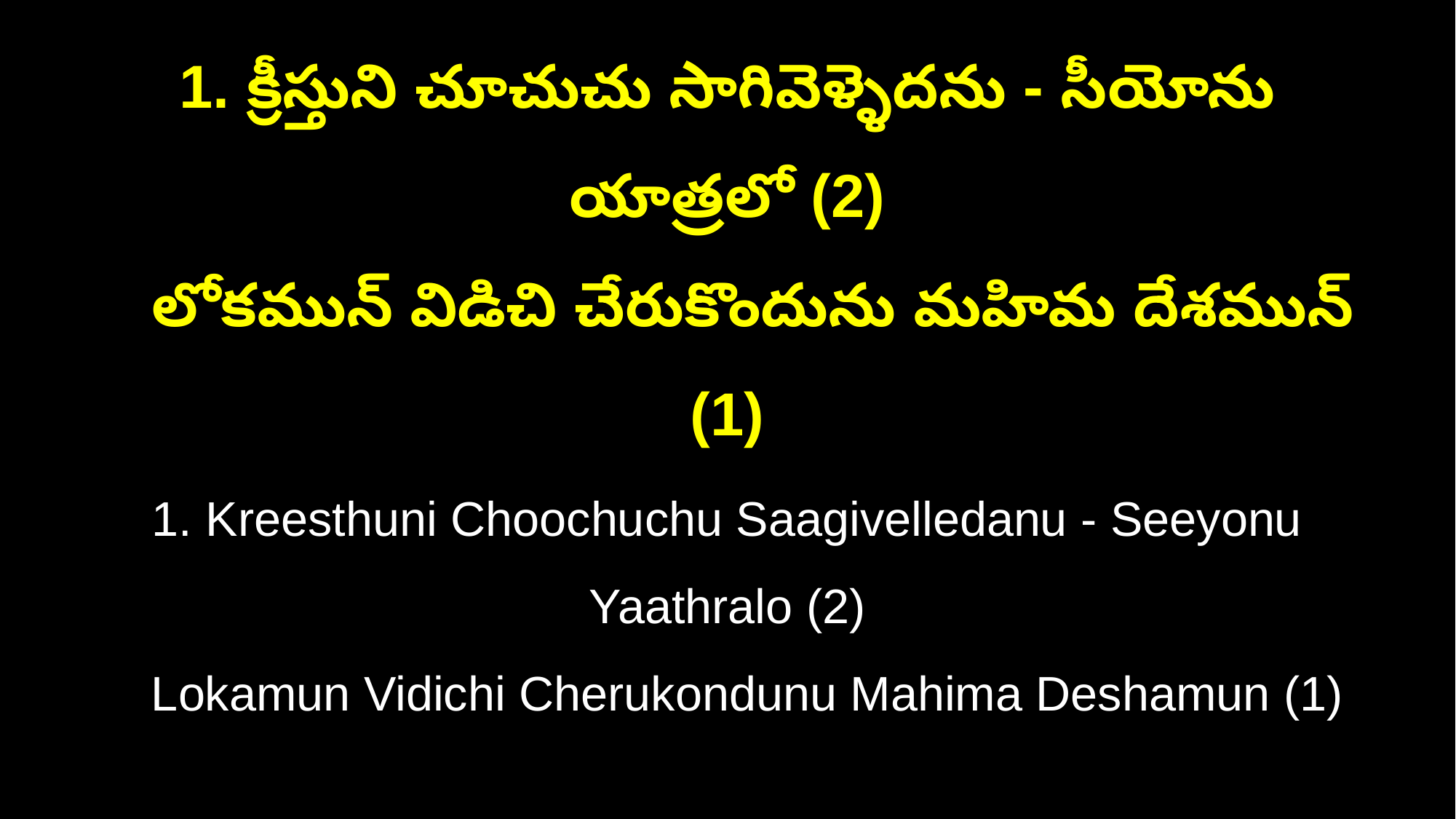

1. క్రీస్తుని చూచుచు సాగివెళ్ళెదను - సీయోను యాత్రలో (2)
   లోకమున్ విడిచి చేరుకొందును మహిమ దేశమున్ (1)
1. Kreesthuni Choochuchu Saagivelledanu - Seeyonu Yaathralo (2)
   Lokamun Vidichi Cherukondunu Mahima Deshamun (1)